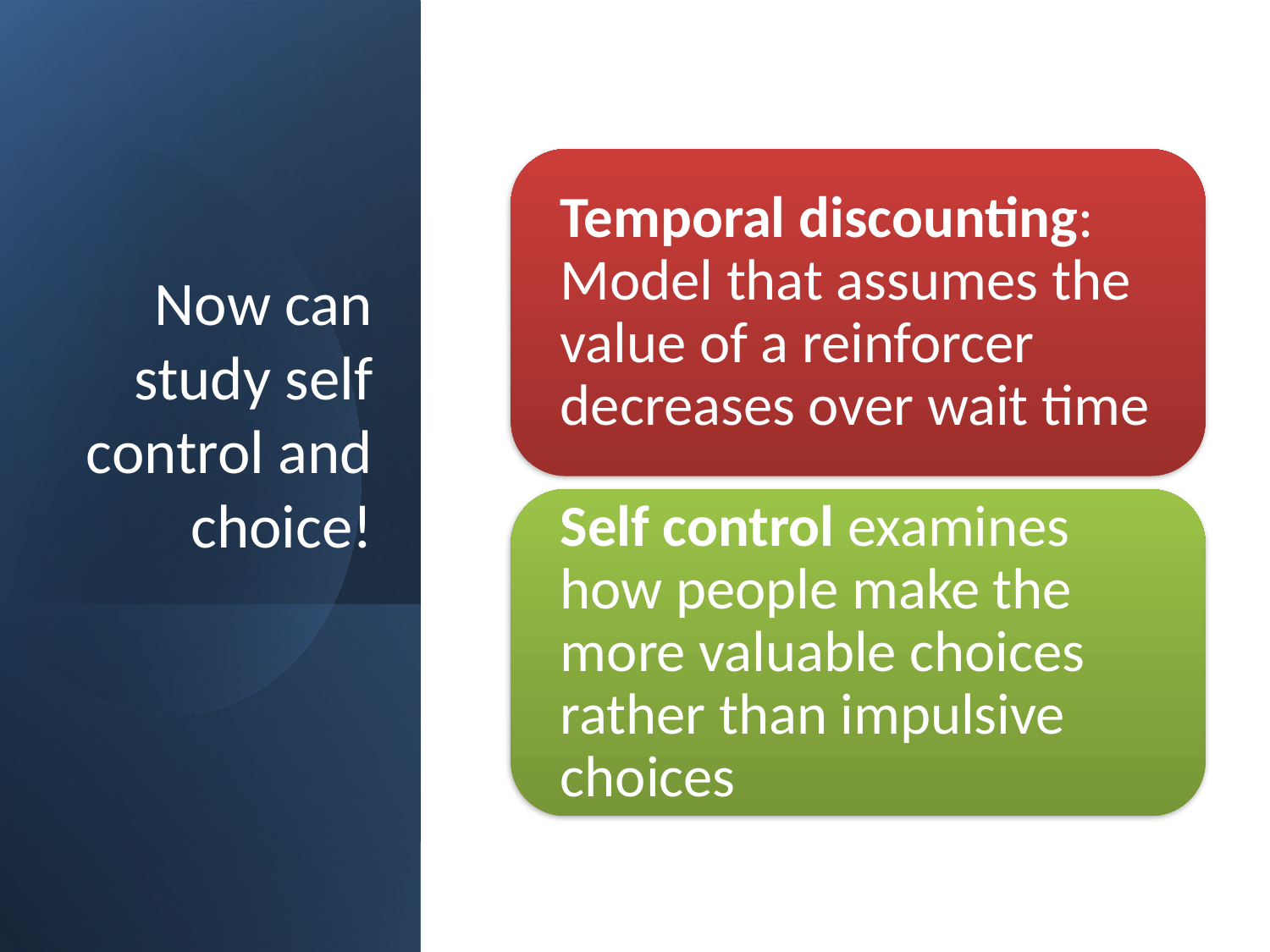

Temporal discounting: Model that assumes the value of a reinforcer decreases over wait time
Self control examines how people make the more valuable choices rather than impulsive choices

# Now can study self control and choice!